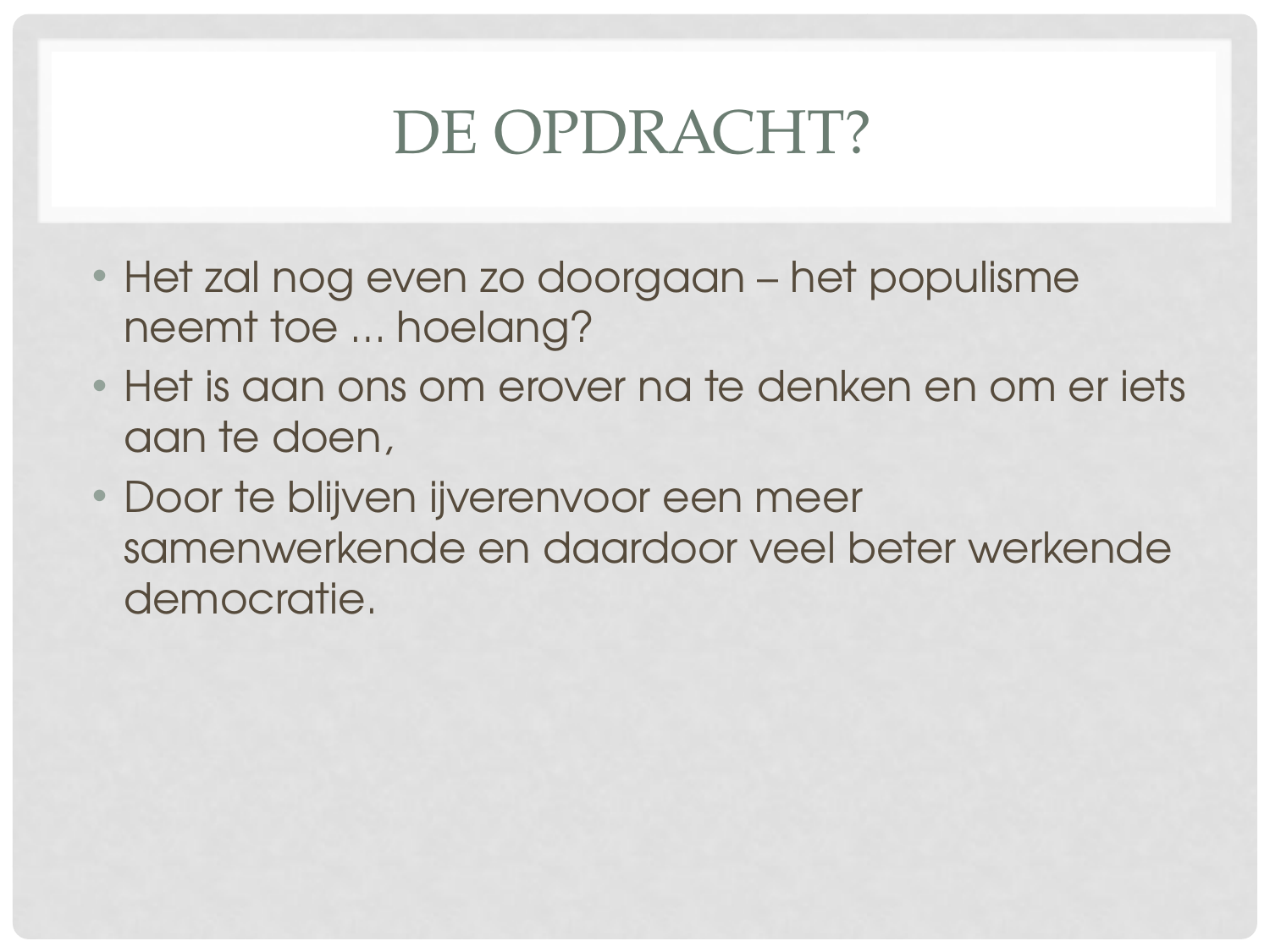

# De opdracht?
Het zal nog even zo doorgaan – het populisme neemt toe … hoelang?
Het is aan ons om erover na te denken en om er iets aan te doen,
Door te blijven ijverenvoor een meer samenwerkende en daardoor veel beter werkende democratie.